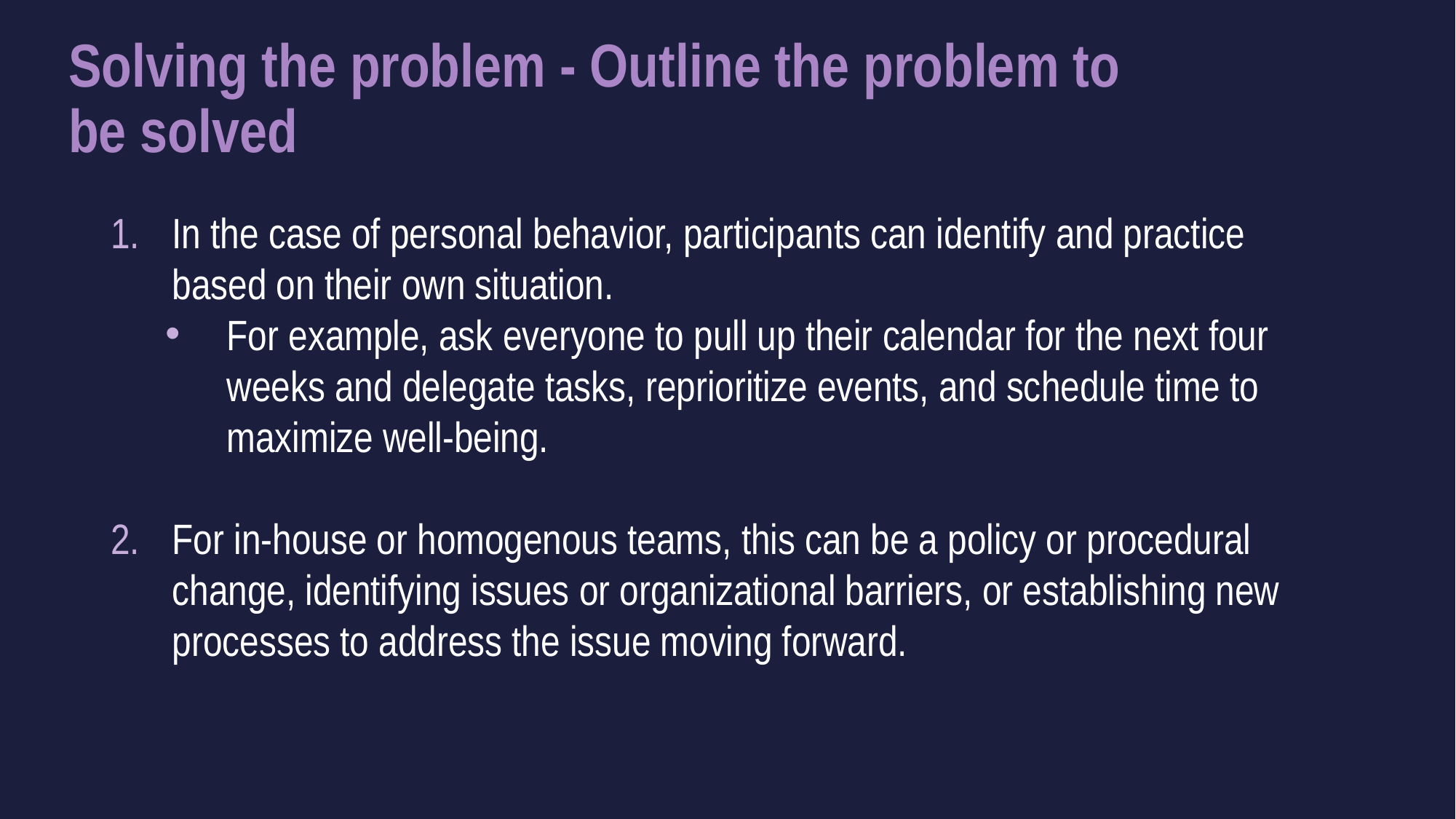

# Solving the problem - Outline the problem to be solved
In the case of personal behavior, participants can identify and practice based on their own situation.
For example, ask everyone to pull up their calendar for the next four weeks and delegate tasks, reprioritize events, and schedule time to maximize well-being.

For in-house or homogenous teams, this can be a policy or procedural change, identifying issues or organizational barriers, or establishing new processes to address the issue moving forward.